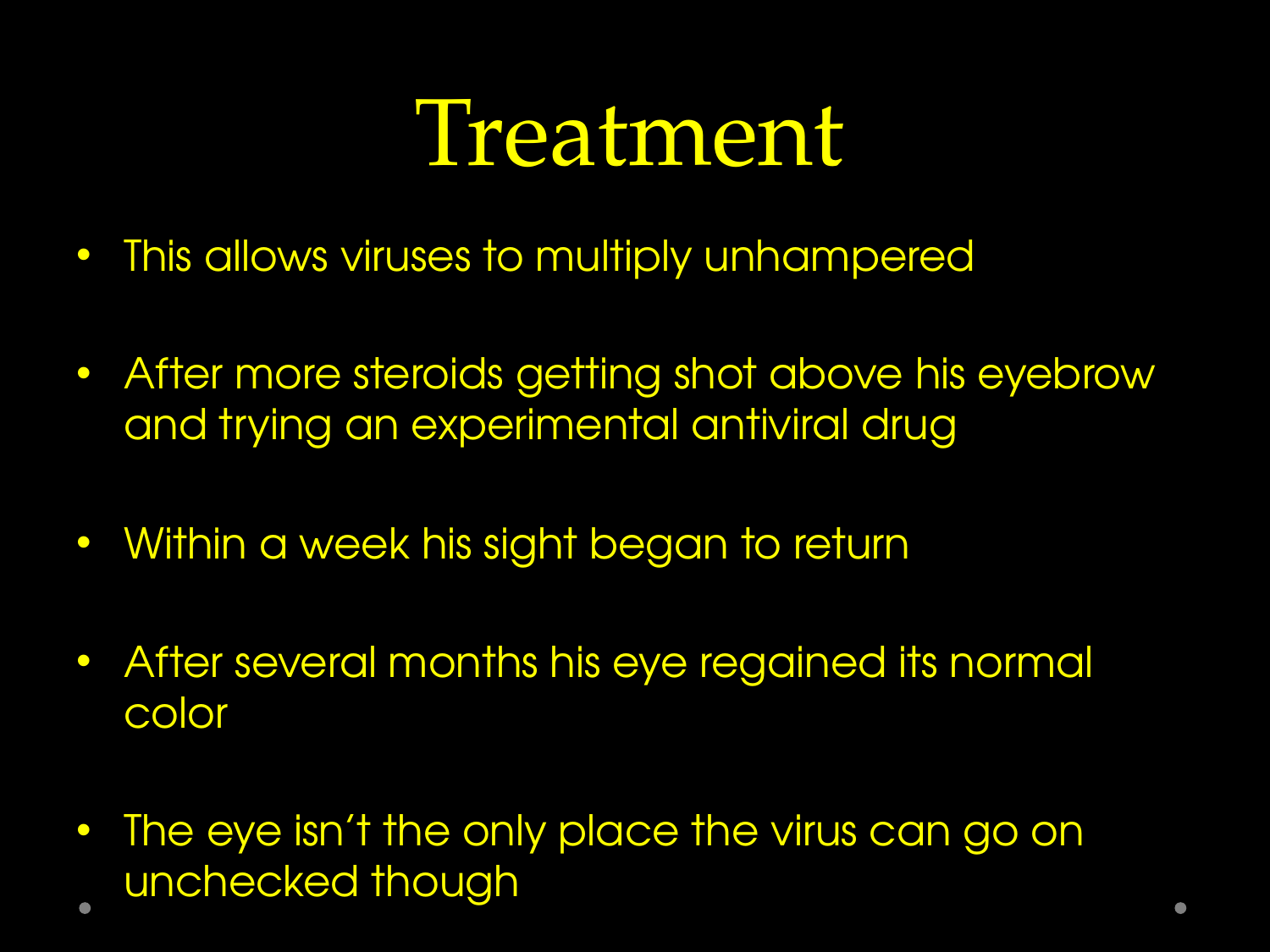

# Treatment
This allows viruses to multiply unhampered

After more steroids getting shot above his eyebrow and trying an experimental antiviral drug

Within a week his sight began to return

After several months his eye regained its normal color

The eye isn’t the only place the virus can go on unchecked though